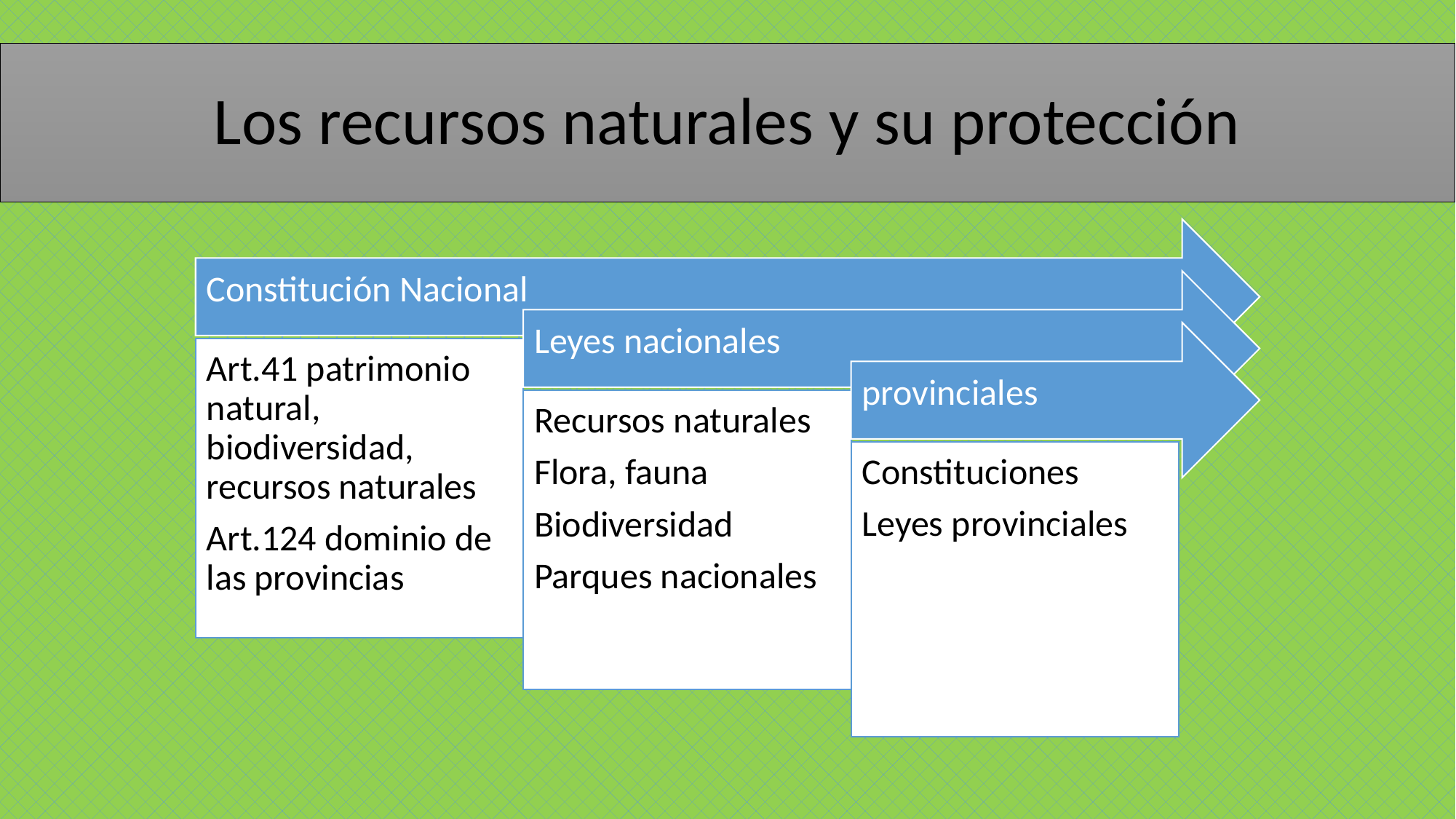

# Los recursos naturales y su protección
Constitución Nacional
Art.41 patrimonio natural, biodiversidad, recursos naturales
Art.124 dominio de las provincias
Leyes nacionales
Recursos naturales
Flora, fauna
Biodiversidad
Parques nacionales
provinciales
Constituciones
Leyes provinciales